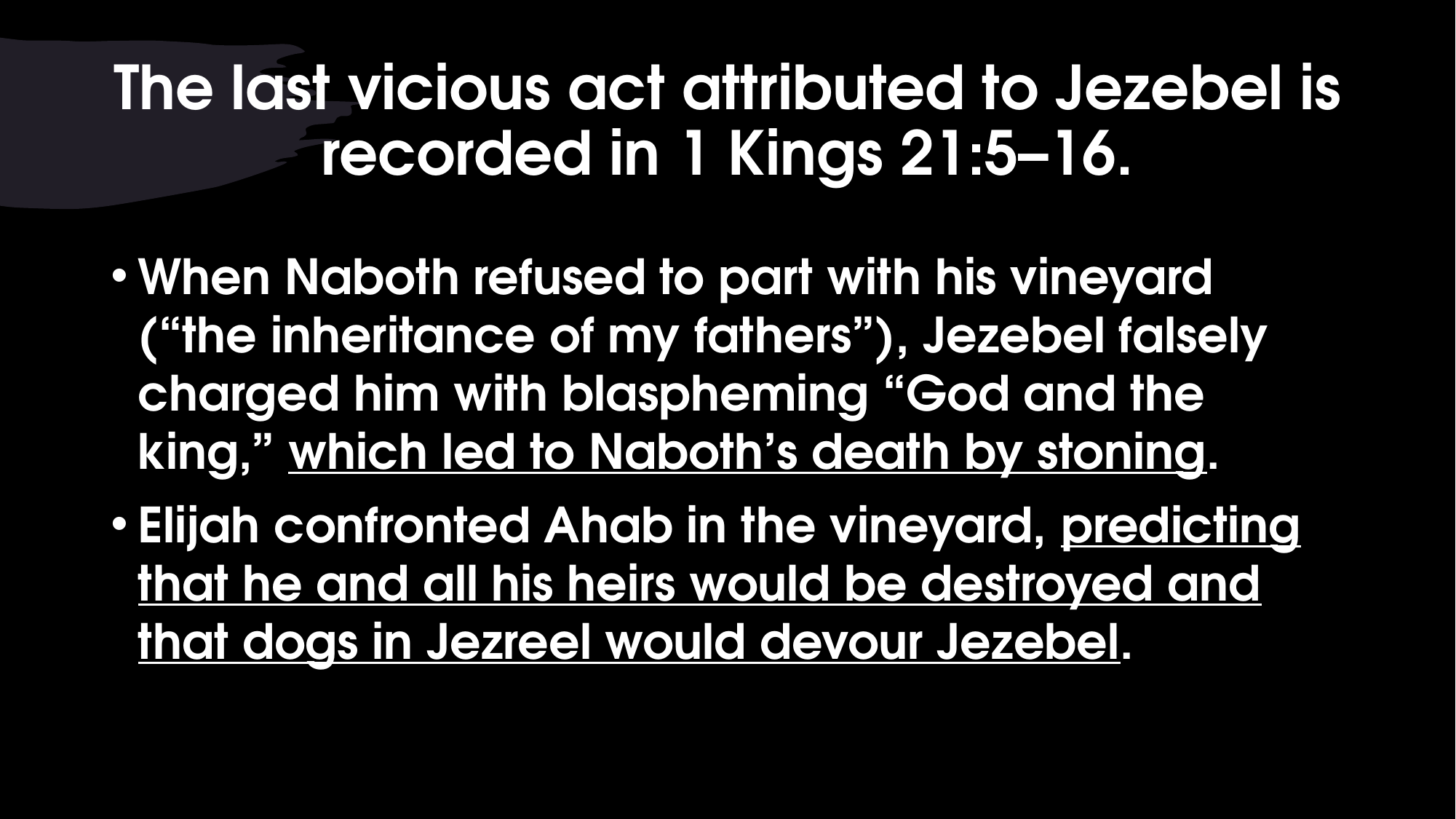

# The last vicious act attributed to Jezebel is recorded in 1 Kings 21:5–16.
When Naboth refused to part with his vineyard (“the inheritance of my fathers”), Jezebel falsely charged him with blaspheming “God and the king,” which led to Naboth’s death by stoning.
Elijah confronted Ahab in the vineyard, predicting that he and all his heirs would be destroyed and that dogs in Jezreel would devour Jezebel.